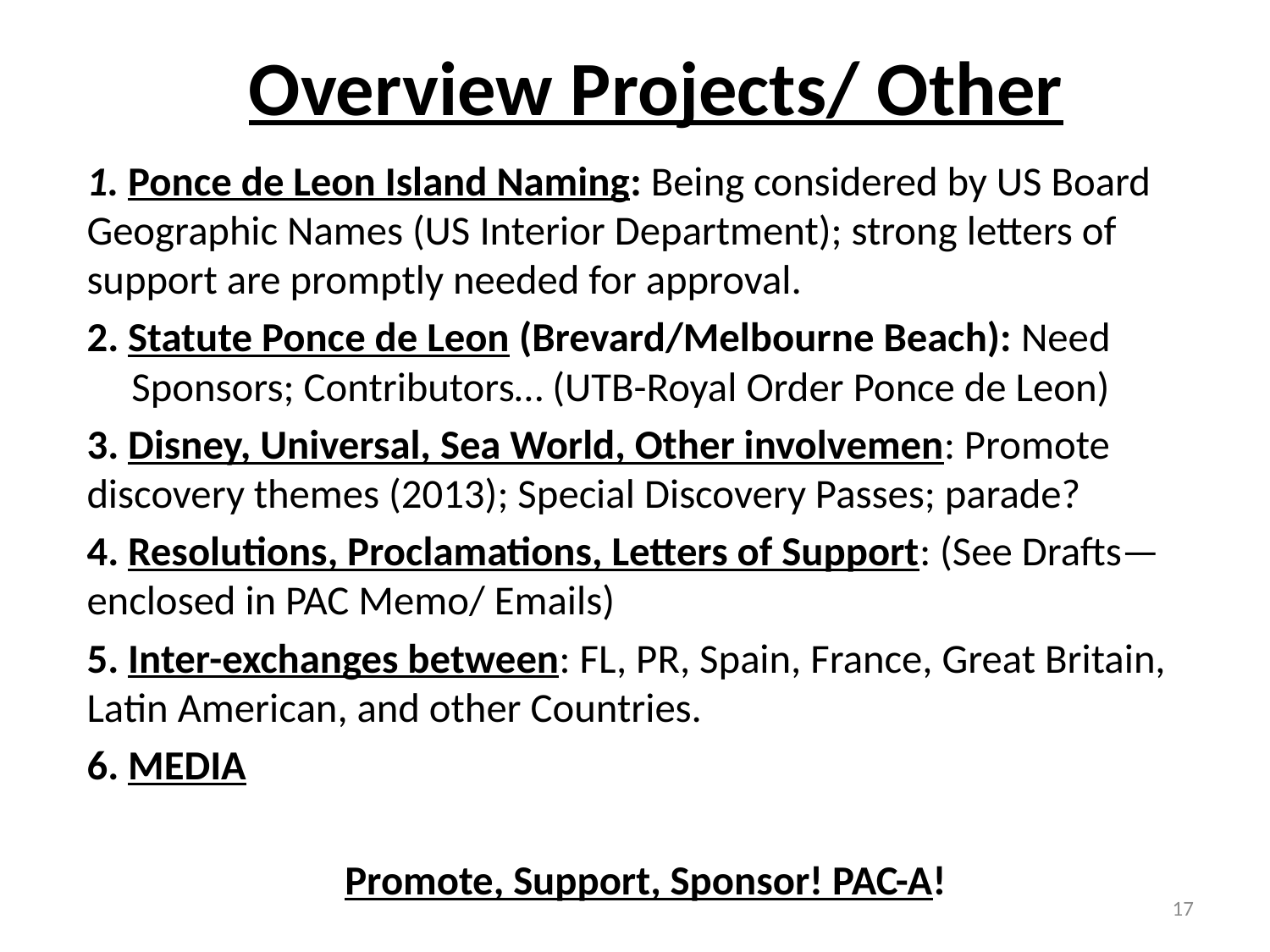

# Overview Projects/ Other
1. Ponce de Leon Island Naming: Being considered by US Board Geographic Names (US Interior Department); strong letters of support are promptly needed for approval.
2. Statute Ponce de Leon (Brevard/Melbourne Beach): Need Sponsors; Contributors… (UTB-Royal Order Ponce de Leon)
3. Disney, Universal, Sea World, Other involvemen: Promote discovery themes (2013); Special Discovery Passes; parade?
4. Resolutions, Proclamations, Letters of Support: (See Drafts—enclosed in PAC Memo/ Emails)
5. Inter-exchanges between: FL, PR, Spain, France, Great Britain, Latin American, and other Countries.
6. MEDIA

Promote, Support, Sponsor! PAC-A!

17